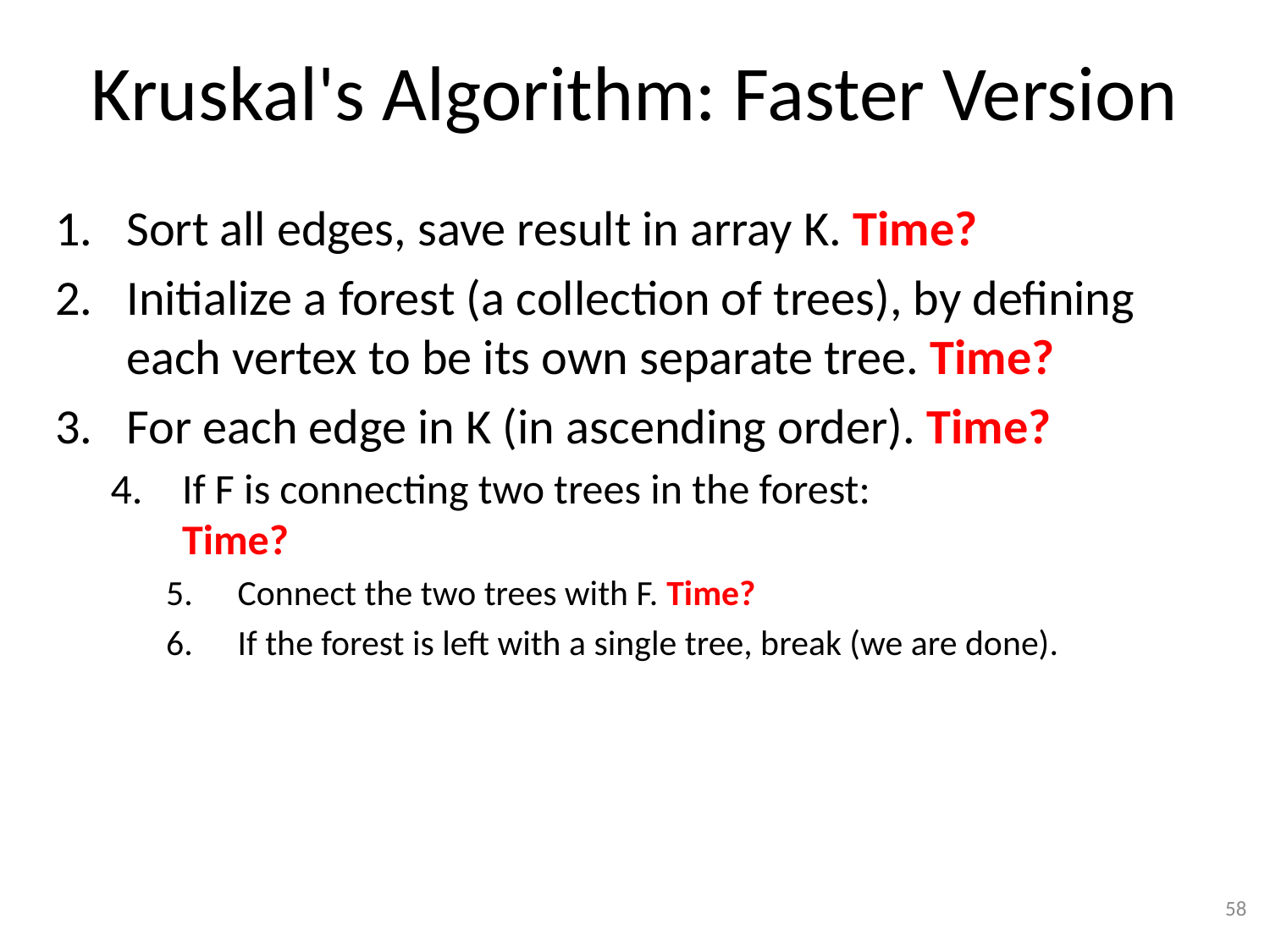

# Kruskal's Algorithm: Faster Version
Sort all edges, save result in array K. Time?
Initialize a forest (a collection of trees), by defining each vertex to be its own separate tree. Time?
For each edge in K (in ascending order). Time?
If F is connecting two trees in the forest:
Time?
Connect the two trees with F. Time?
If the forest is left with a single tree, break (we are done).

58